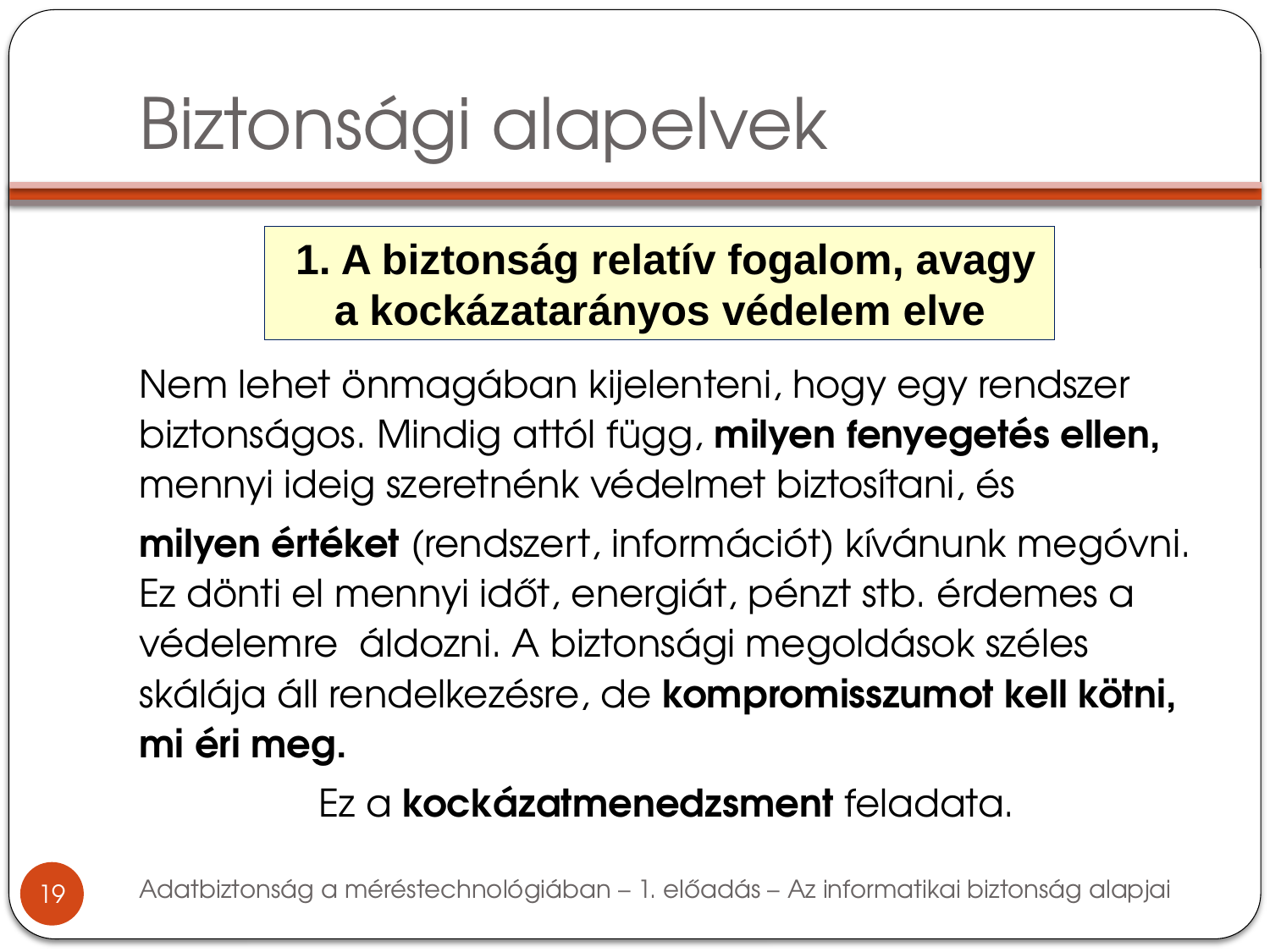

# Biztonsági alapelvek
 1. A biztonság relatív fogalom, avagy a kockázatarányos védelem elve

Nem lehet önmagában kijelenteni, hogy egy rendszer biztonságos. Mindig attól függ, milyen fenyegetés ellen, mennyi ideig szeretnénk védelmet biztosítani, és
milyen értéket (rendszert, információt) kívánunk megóvni. Ez dönti el mennyi időt, energiát, pénzt stb. érdemes a védelemre  áldozni. A biztonsági megoldások széles skálája áll rendelkezésre, de kompromisszumot kell kötni, mi éri meg.
Ez a kockázatmenedzsment feladata.

Adatbiztonság a méréstechnológiában – 1. előadás – Az informatikai biztonság alapjai
19